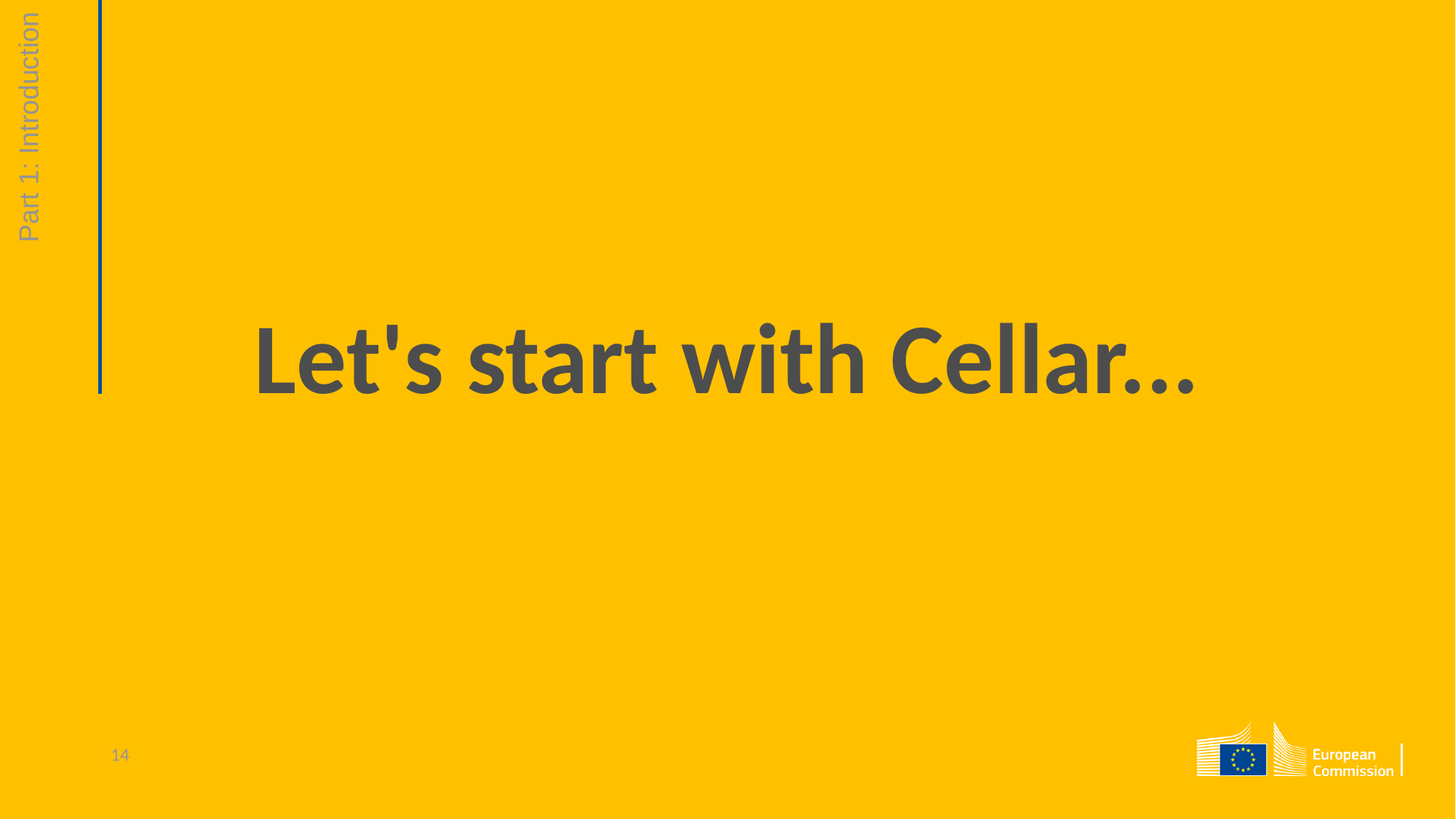

Part 1: Introduction
Let's start with Cellar...
14